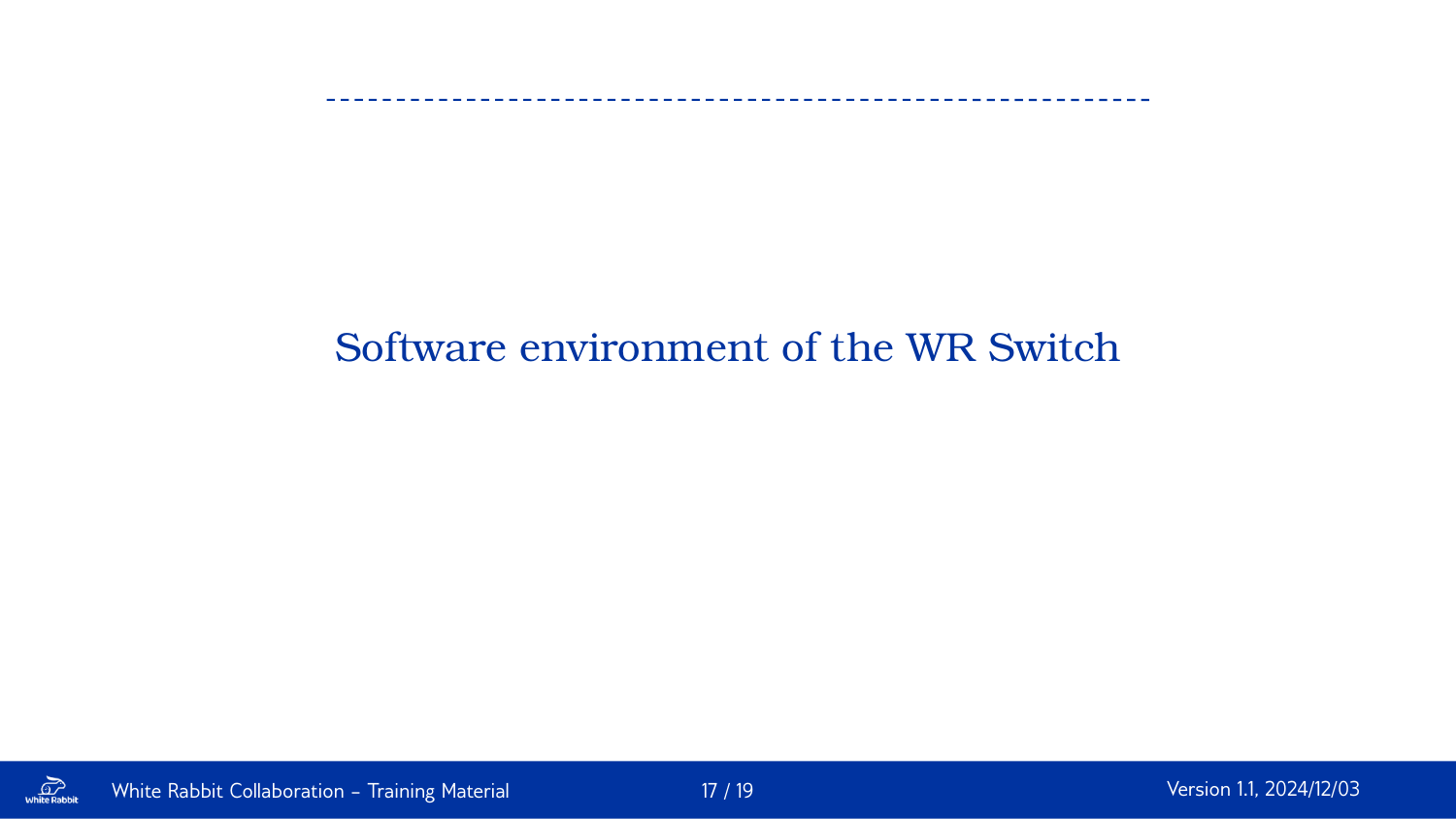

Software environment of the WR Switch
17 / 19
White Rabbit Collaboration – Training Material